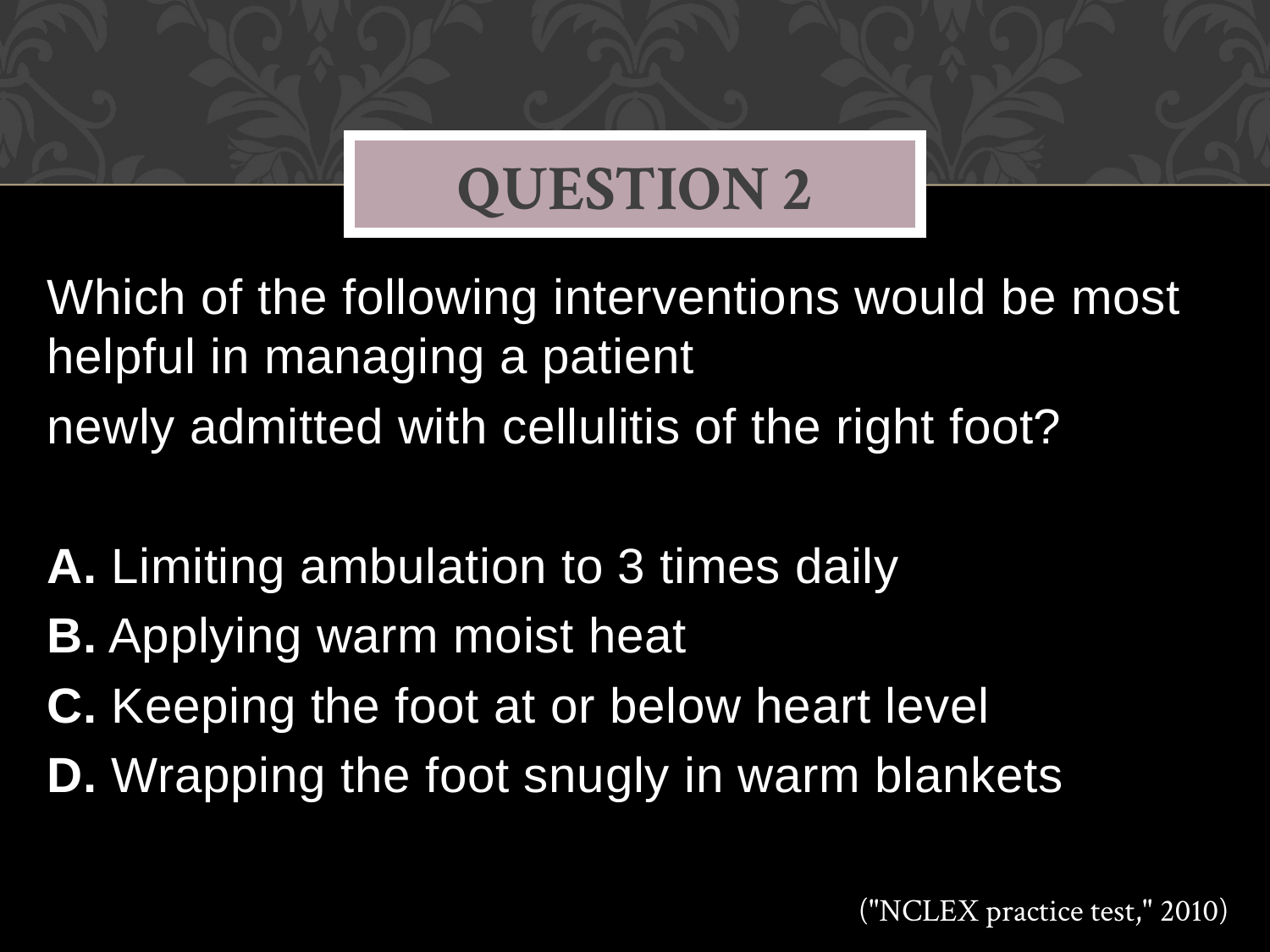

# Question 2
Which of the following interventions would be most helpful in managing a patient
newly admitted with cellulitis of the right foot?

A. Limiting ambulation to 3 times daily
B. Applying warm moist heat
C. Keeping the foot at or below heart level
D. Wrapping the foot snugly in warm blankets

("NCLEX practice test," 2010)